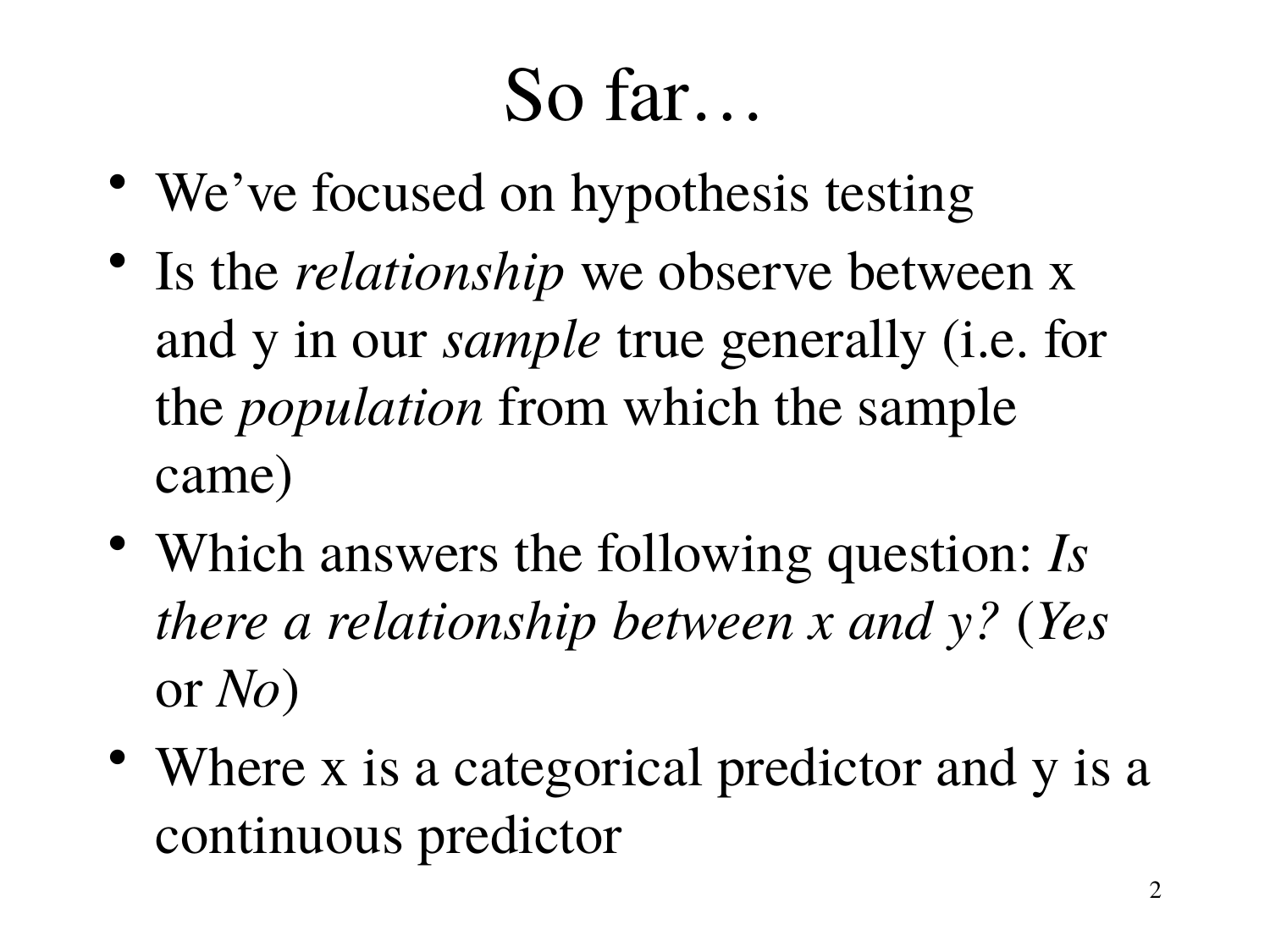

# So far…
We’ve focused on hypothesis testing
Is the relationship we observe between x and y in our sample true generally (i.e. for the population from which the sample came)
Which answers the following question: Is there a relationship between x and y? (Yes or No)
Where x is a categorical predictor and y is a continuous predictor
2